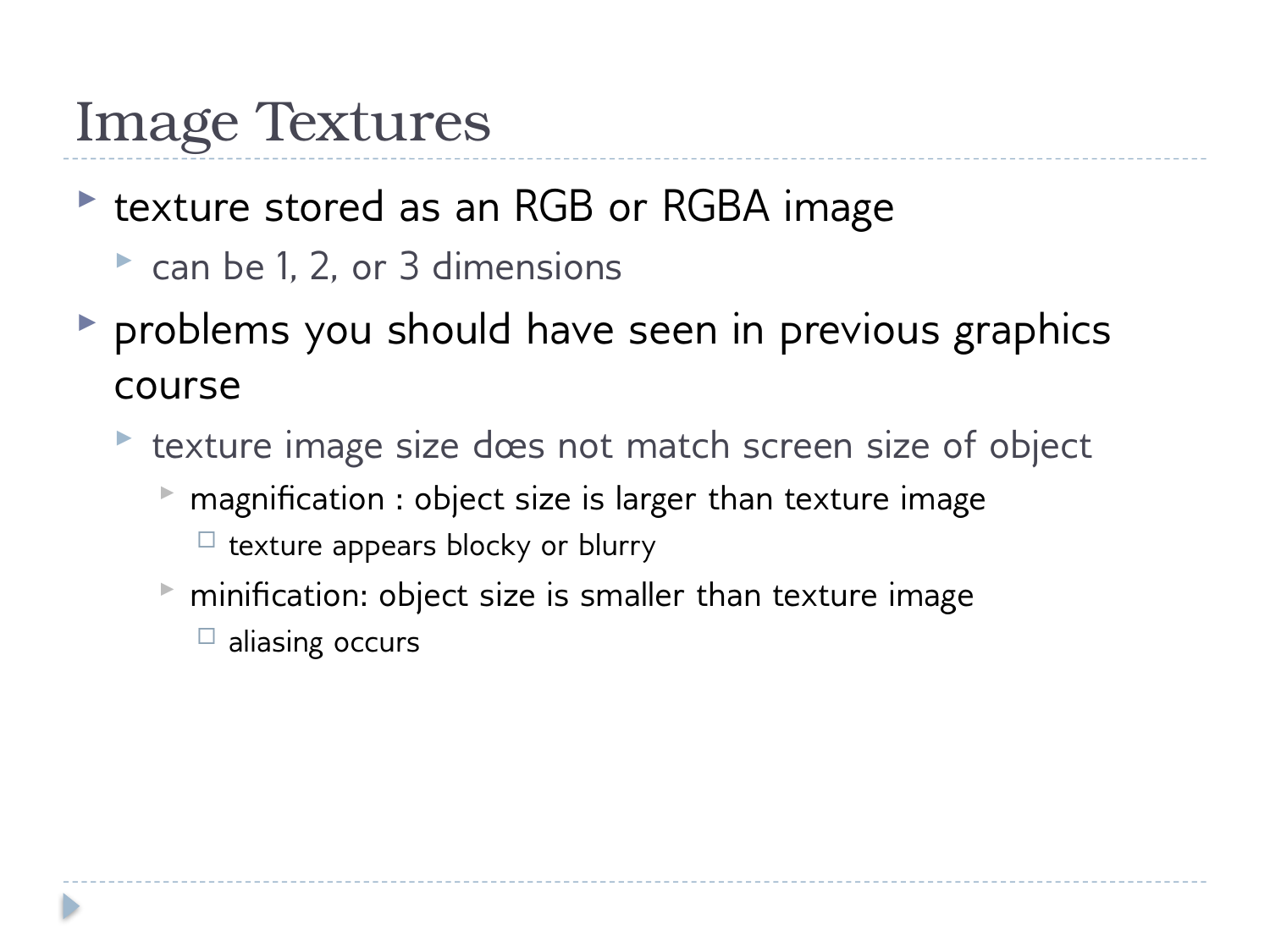

# Image Textures
texture stored as an RGB or RGBA image
can be 1, 2, or 3 dimensions
problems you should have seen in previous graphics course
texture image size does not match screen size of object
magnification : object size is larger than texture image
texture appears blocky or blurry
minification: object size is smaller than texture image
aliasing occurs